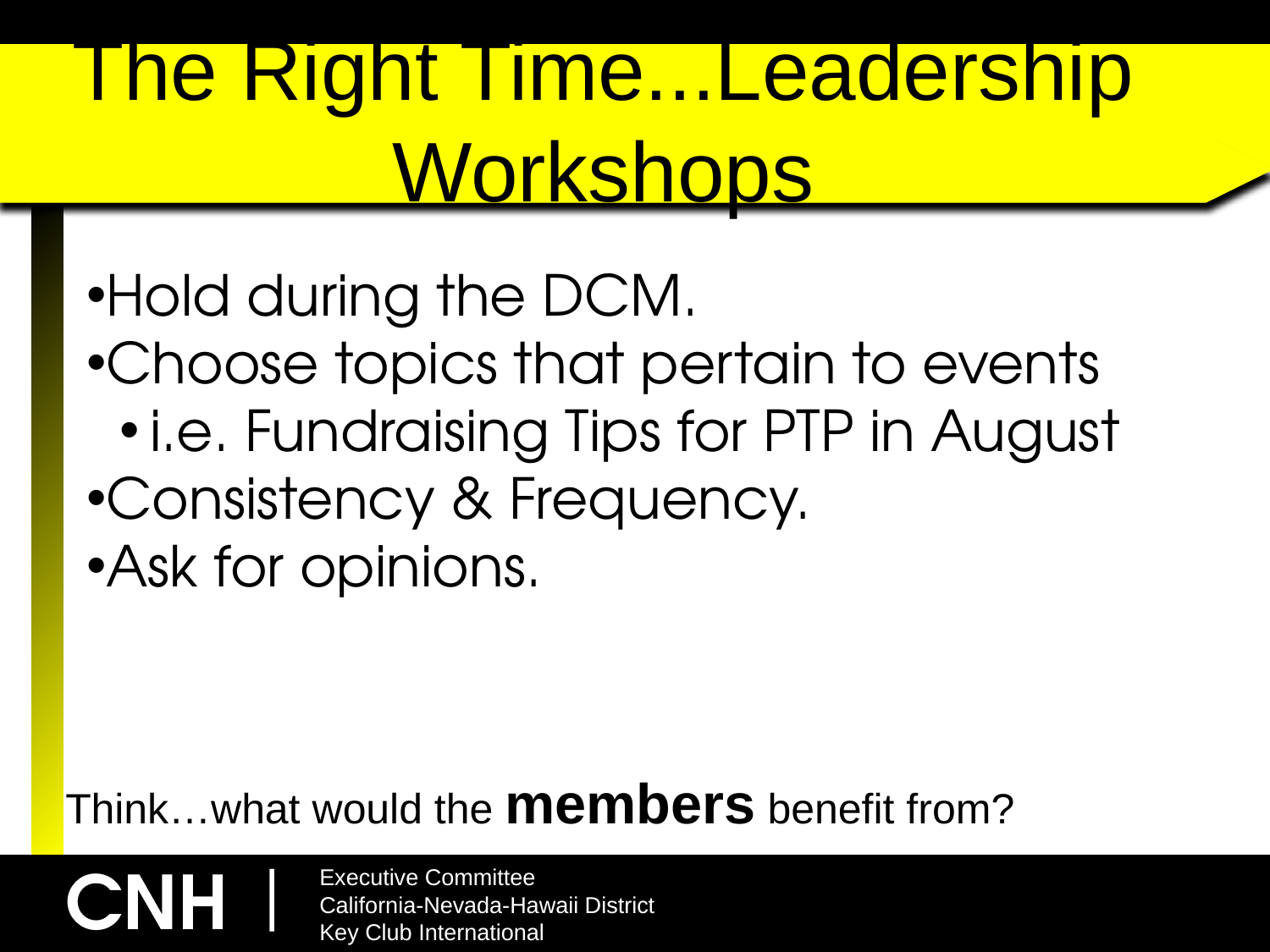

# The Right Time...Leadership Workshops
Hold during the DCM.
Choose topics that pertain to events
i.e. Fundraising Tips for PTP in August
Consistency & Frequency.
Ask for opinions.

Think…what would the members benefit from?